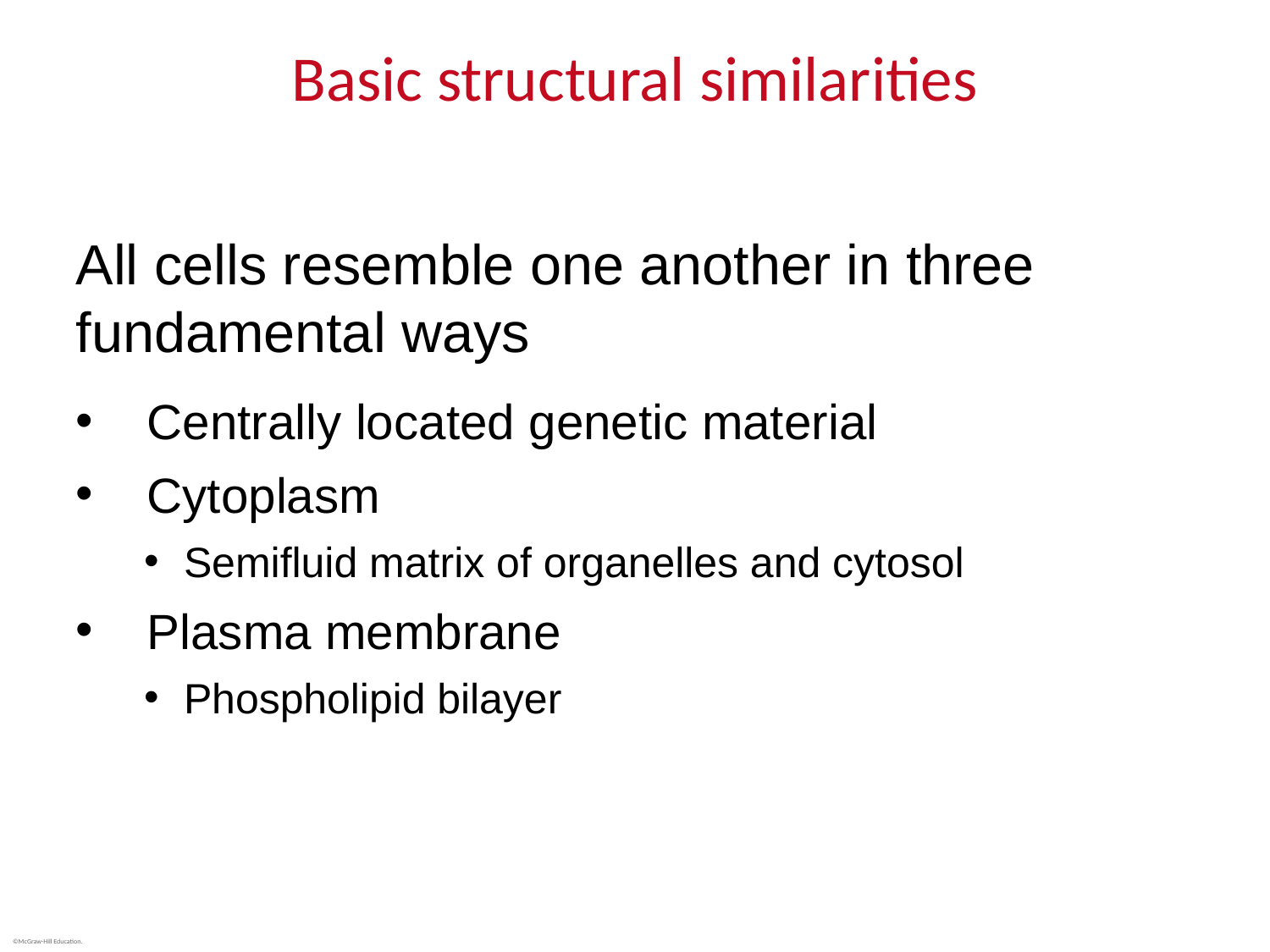

# Basic structural similarities
All cells resemble one another in three fundamental ways
Centrally located genetic material
Cytoplasm
Semifluid matrix of organelles and cytosol
Plasma membrane
Phospholipid bilayer